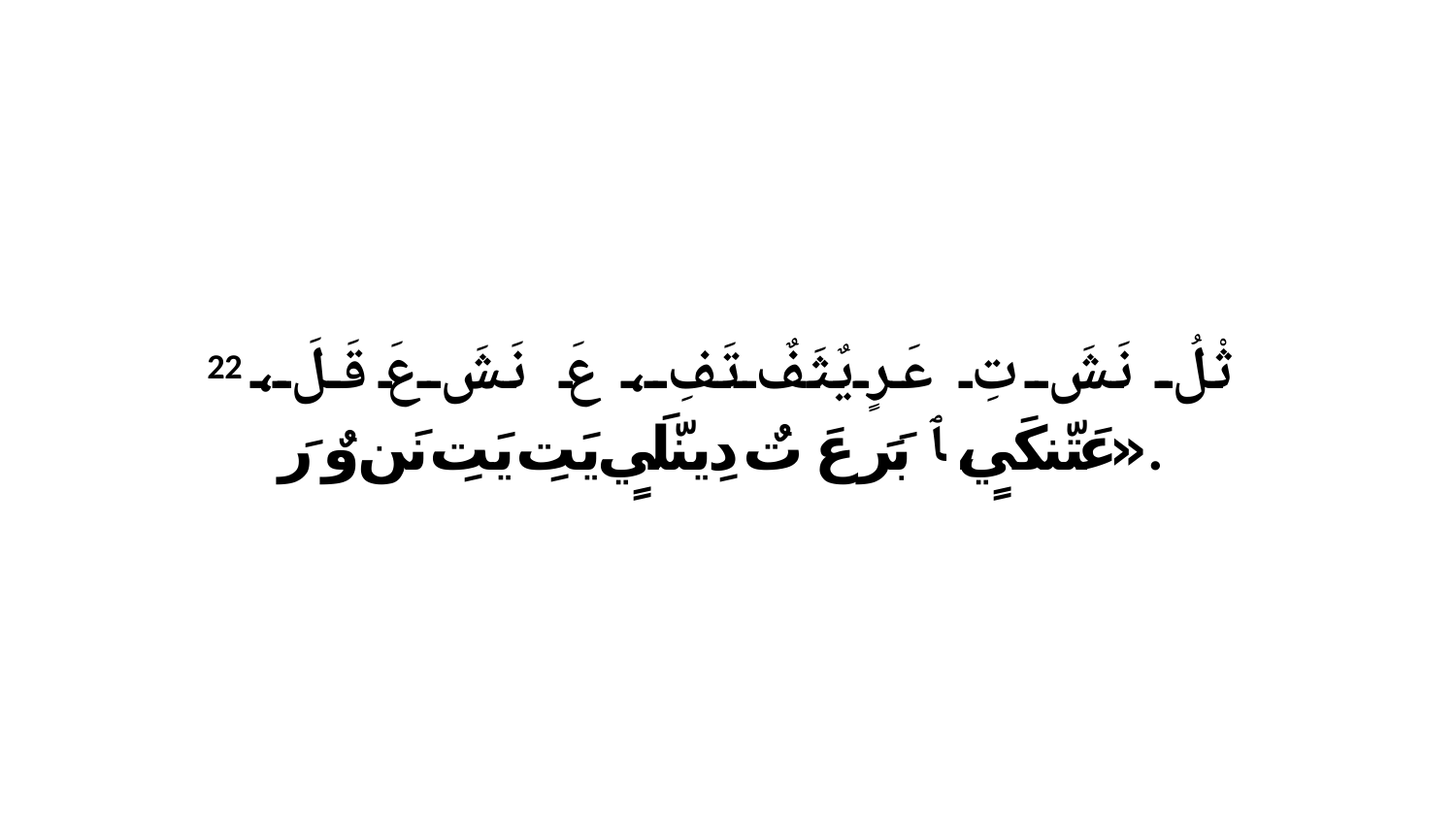

22 ثْلُ نَشَ تِ عَرٍيٌثَفٌ تَفِ، عَ نَشَ عَ قَلَ، «عَتّنكَيٍ، ﭑ بَرَ عَ تٌ دِينّلَيٍ يَتِ يَتِ نَن وٌ رَ.